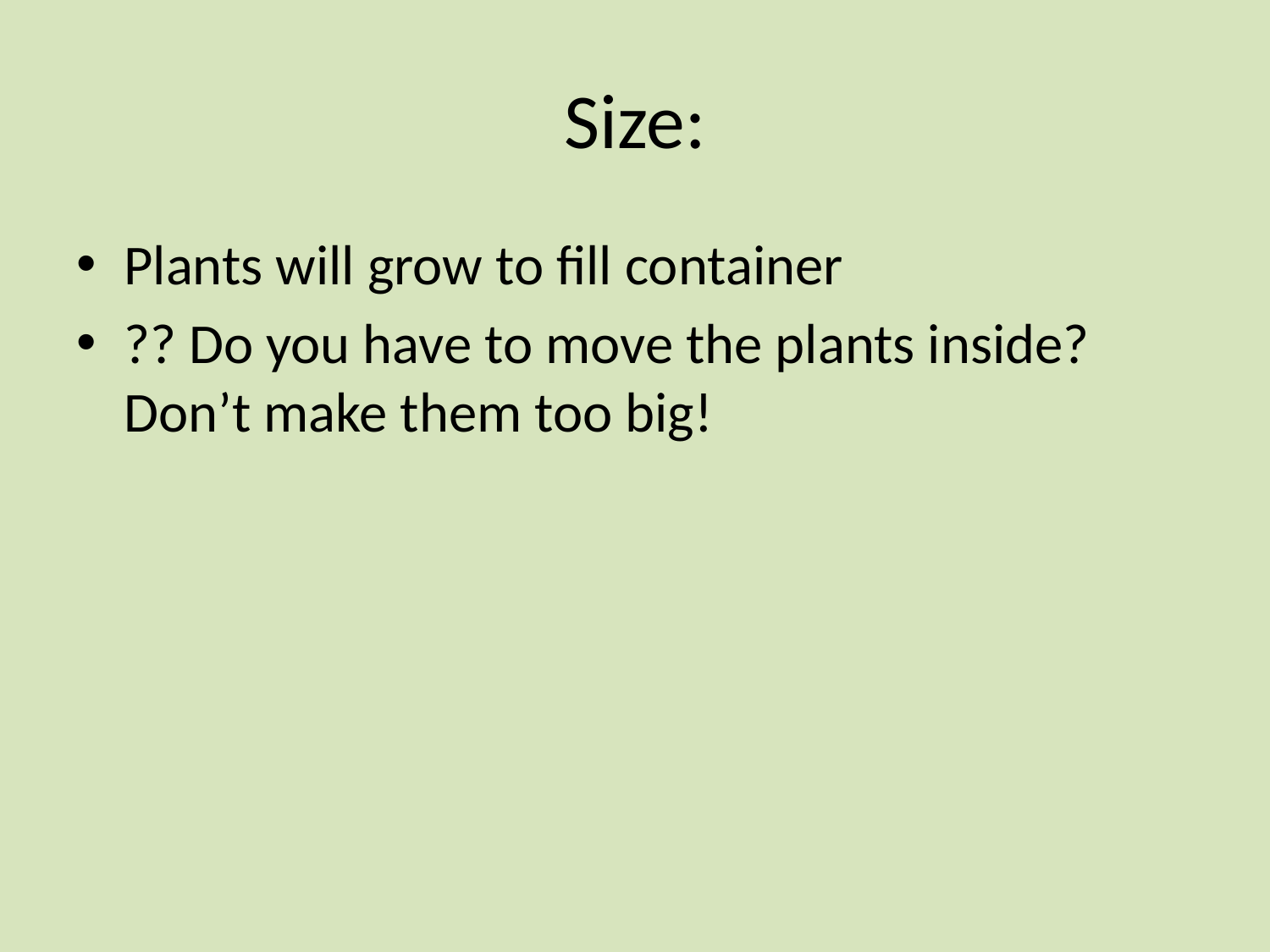

# Size:
Plants will grow to fill container
?? Do you have to move the plants inside? Don’t make them too big!